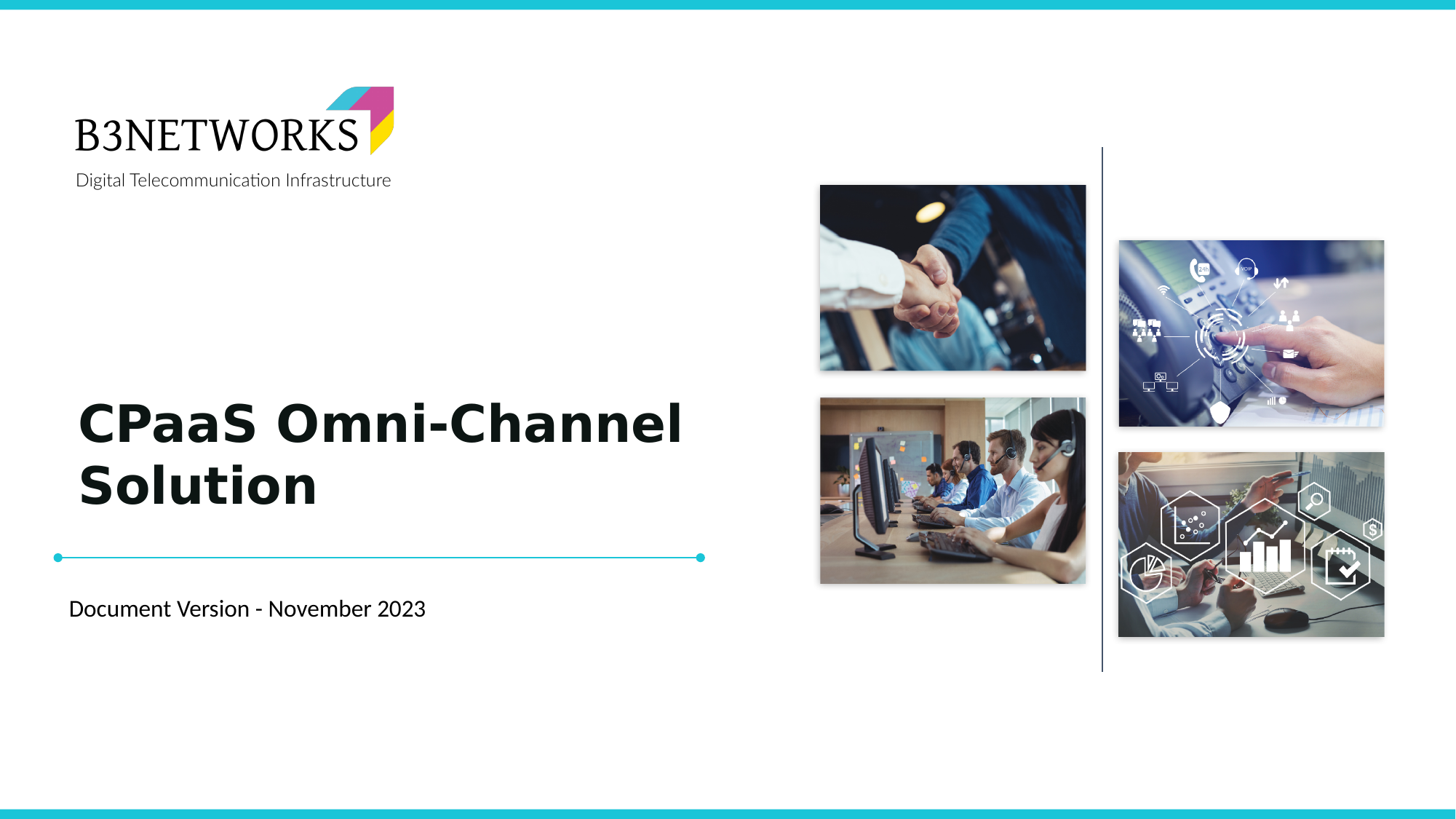

CPaaS Omni-Channel Solution
Document Version - November 2023